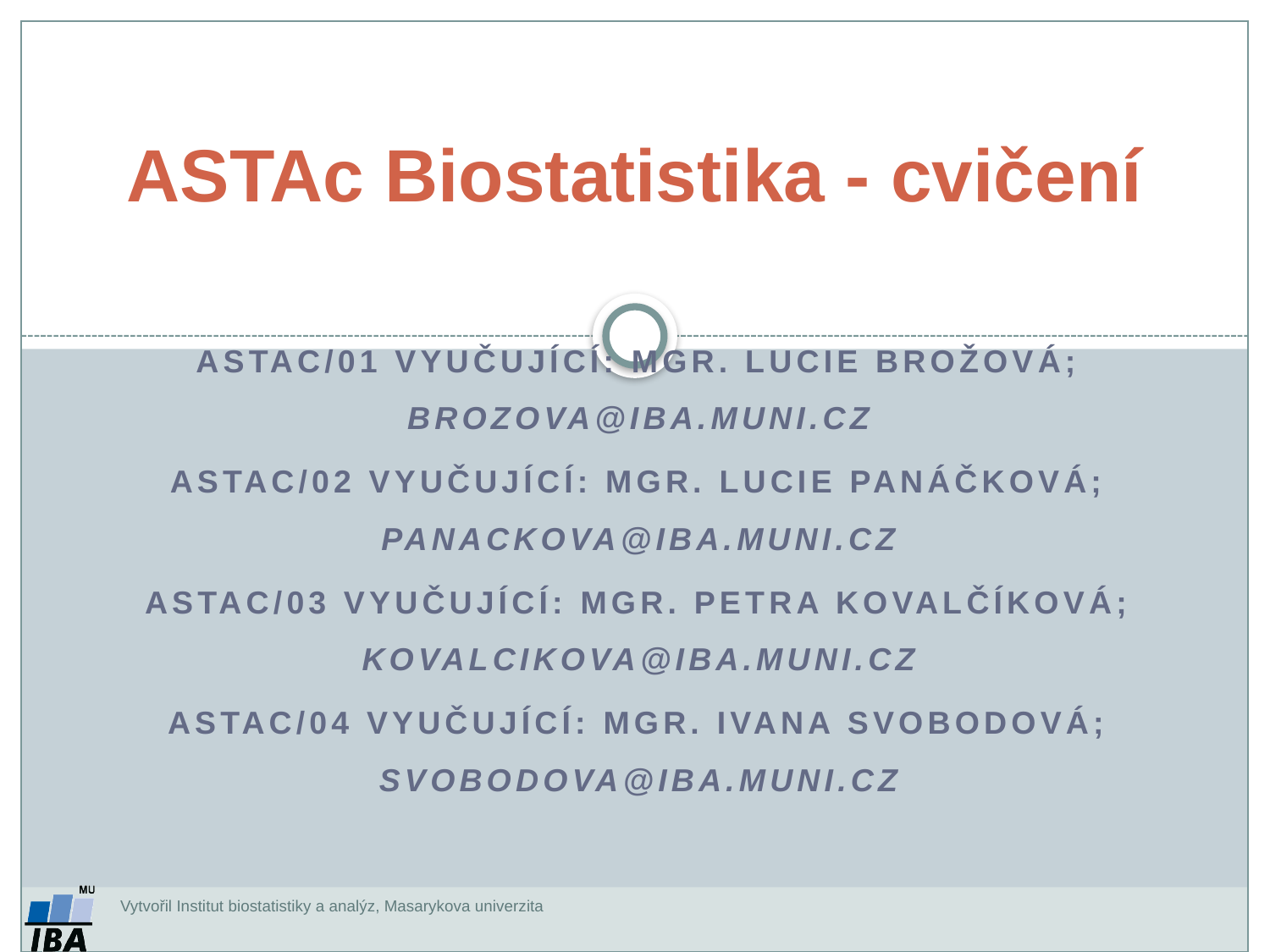

ASTAc Biostatistika - cvičení
ASTAc/01 Vyučující: Mgr. Lucie Brožová; brozova@iba.muni.cz
ASTAc/02 Vyučující: Mgr. Lucie Panáčková; panackova@iba.muni.cz
ASTAc/03 Vyučující: Mgr. Petra Kovalčíková; kovalcikova@iba.muni.cz
ASTAc/04 Vyučující: Mgr. Ivana Svobodová; svobodova@iba.muni.cz
Vytvořil Institut biostatistiky a analýz, Masarykova univerzita